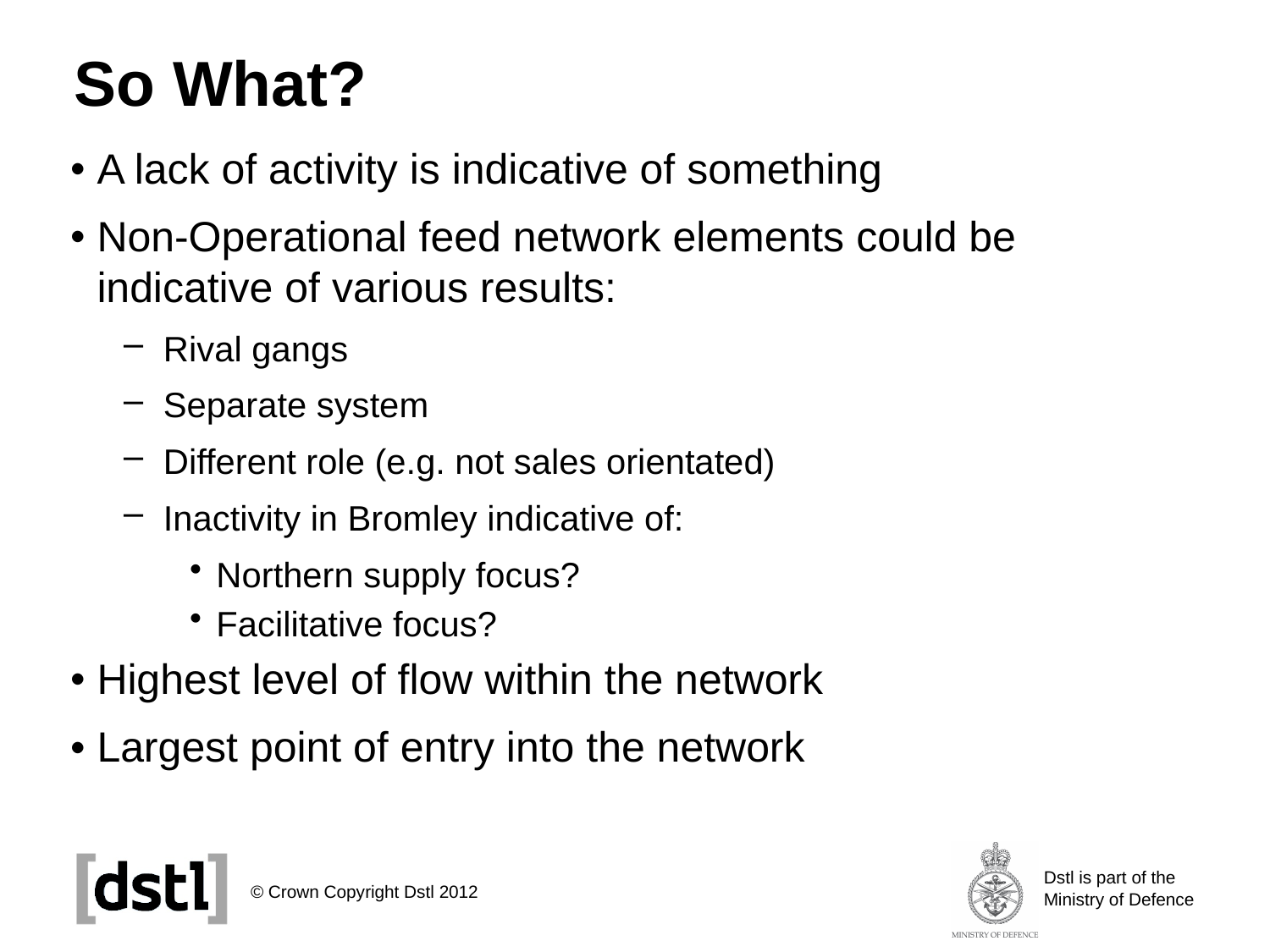

# So What?
A lack of activity is indicative of something
Non-Operational feed network elements could be indicative of various results:
Rival gangs
Separate system
Different role (e.g. not sales orientated)
Inactivity in Bromley indicative of:
Northern supply focus?
Facilitative focus?
Highest level of flow within the network
Largest point of entry into the network

© Crown Copyright Dstl 2012